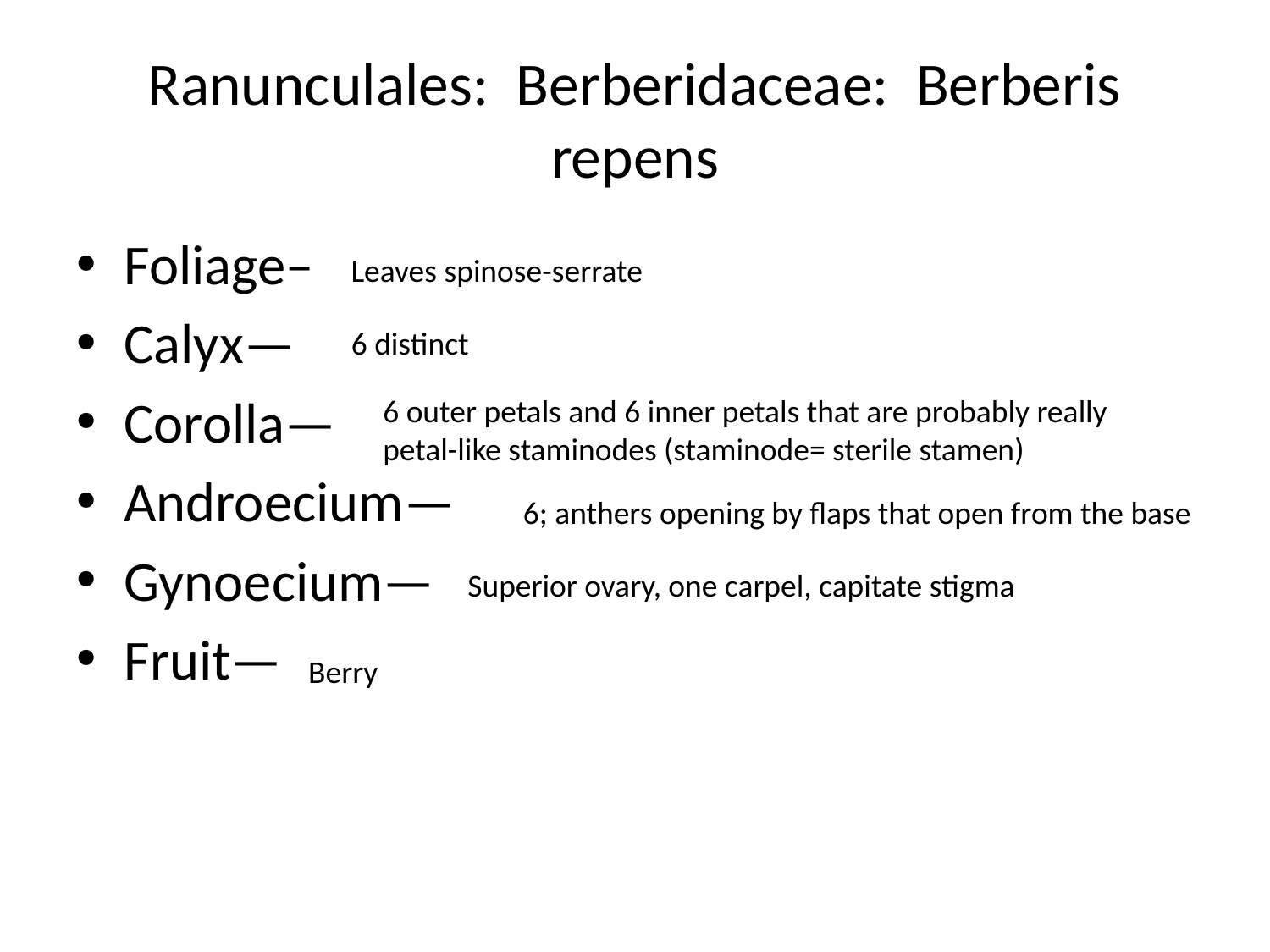

# Ranunculales:  Berberidaceae:  Berberis repens
Foliage–
Calyx—
Corolla—
Androecium—
Gynoecium—
Fruit—

Leaves spinose-serrate
6 distinct
6 outer petals and 6 inner petals that are probably really petal-like staminodes (staminode= sterile stamen)
6; anthers opening by flaps that open from the base
Superior ovary, one carpel, capitate stigma
Berry